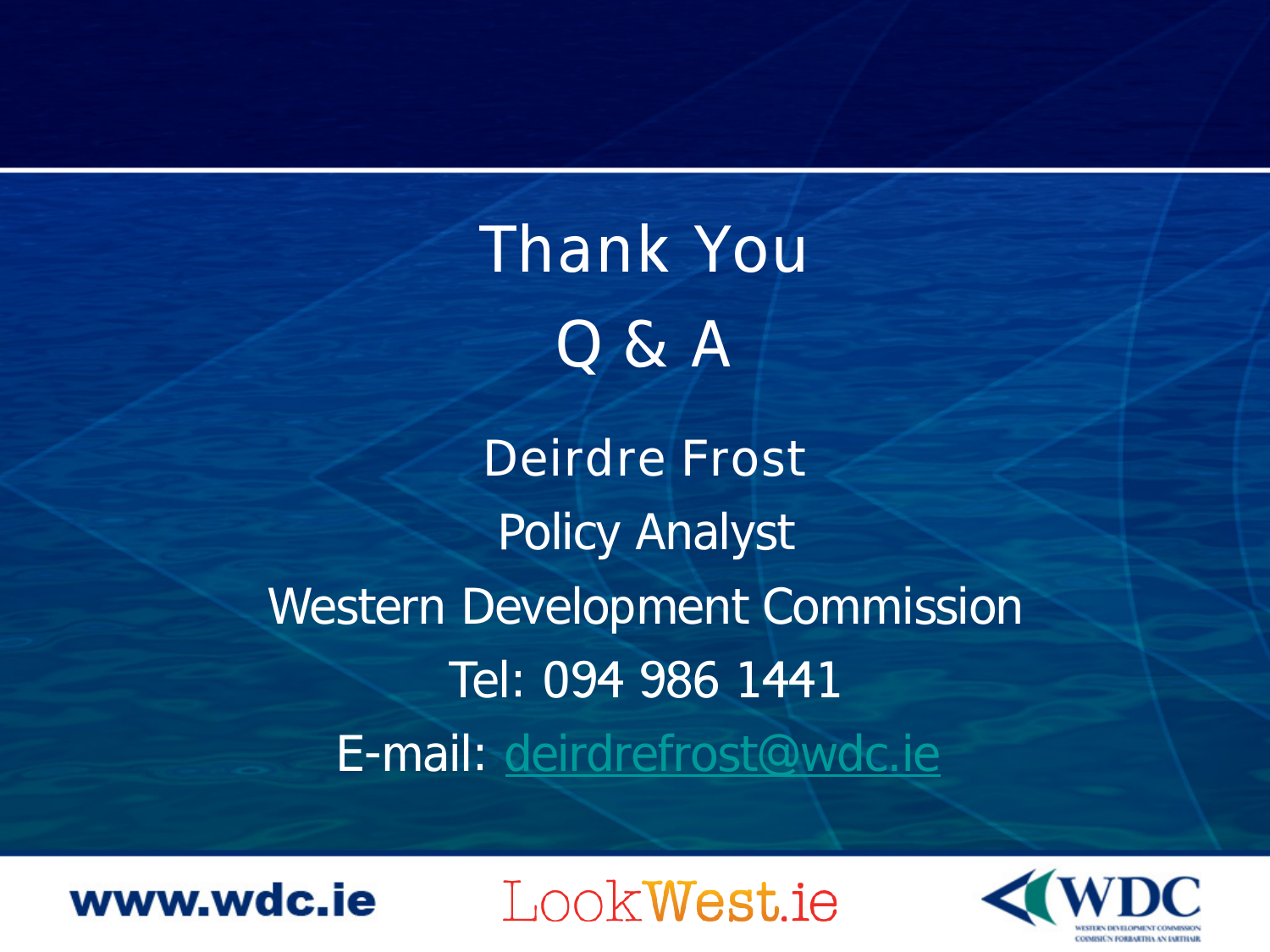

Thank You
Q & A

Deirdre Frost
Policy Analyst
Western Development Commission
Tel: 094 986 1441
E-mail: deirdrefrost@wdc.ie